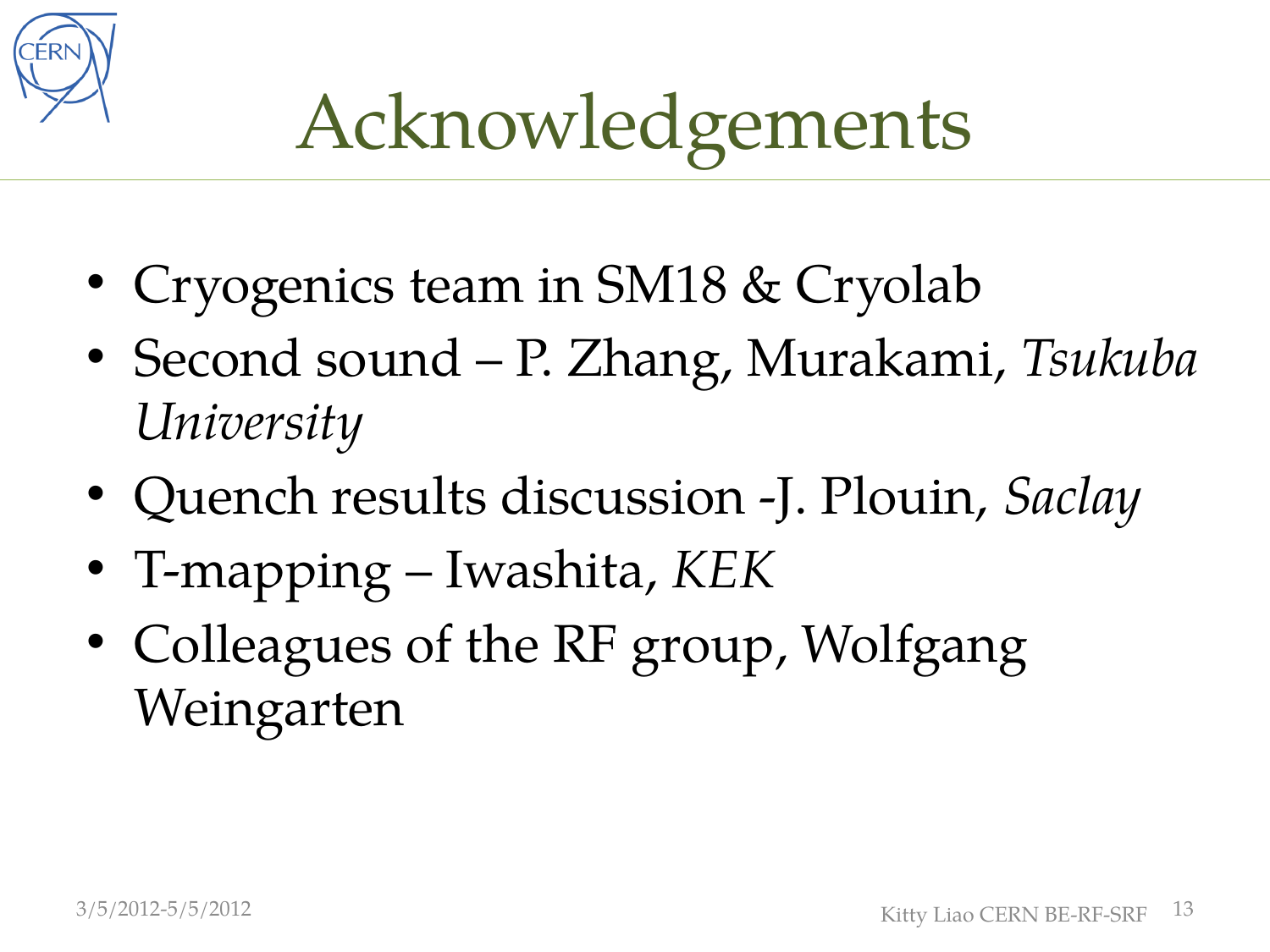

# Acknowledgements
Cryogenics team in SM18 & Cryolab
Second sound – P. Zhang, Murakami, Tsukuba University
Quench results discussion -J. Plouin, Saclay
T-mapping – Iwashita, KEK
Colleagues of the RF group, Wolfgang Weingarten

3/5/2012-5/5/2012
13
Kitty Liao CERN BE-RF-SRF